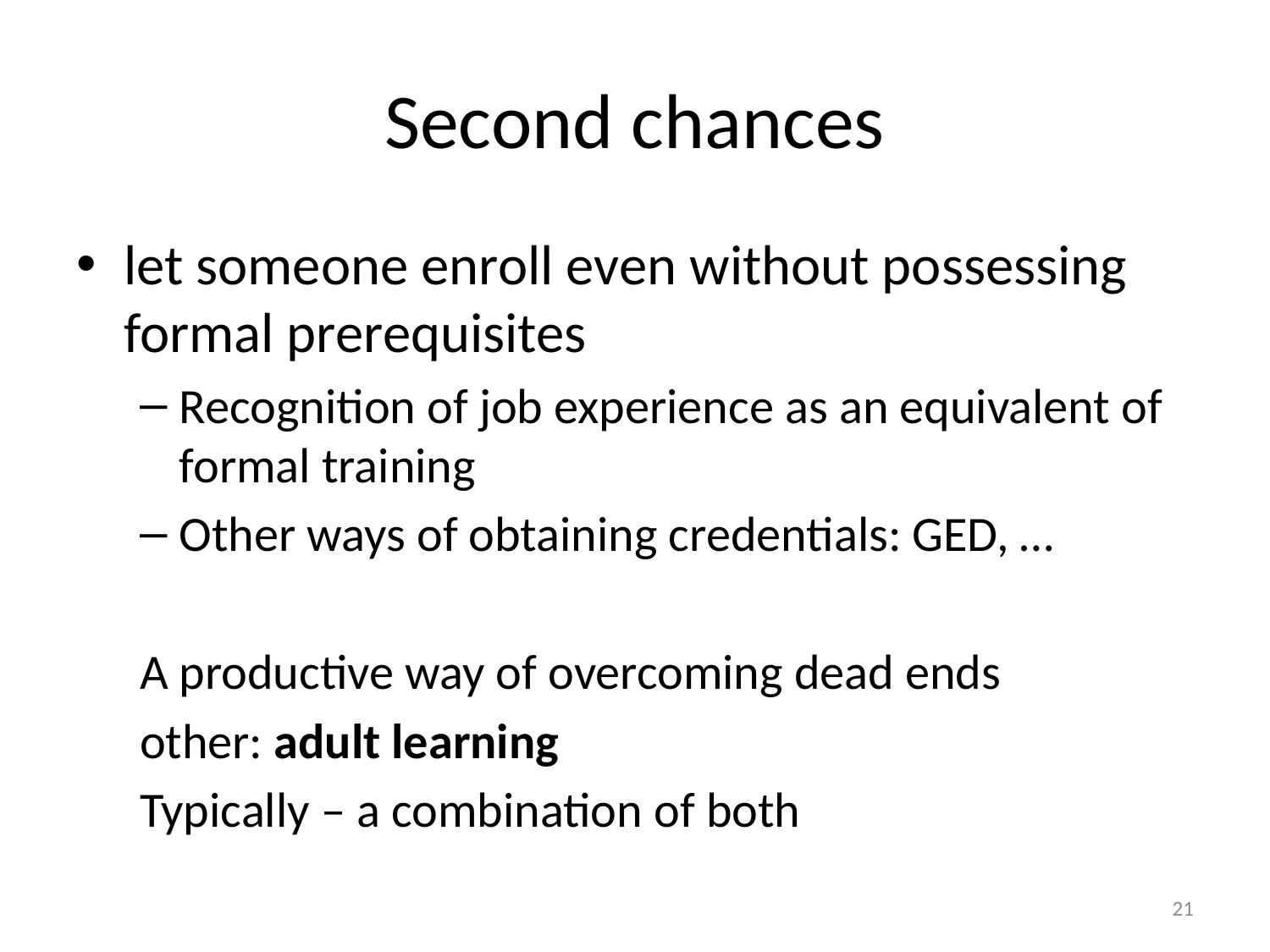

# Second chances
let someone enroll even without possessing formal prerequisites
Recognition of job experience as an equivalent of formal training
Other ways of obtaining credentials: GED, …

A productive way of overcoming dead ends
other: adult learning
Typically – a combination of both
21